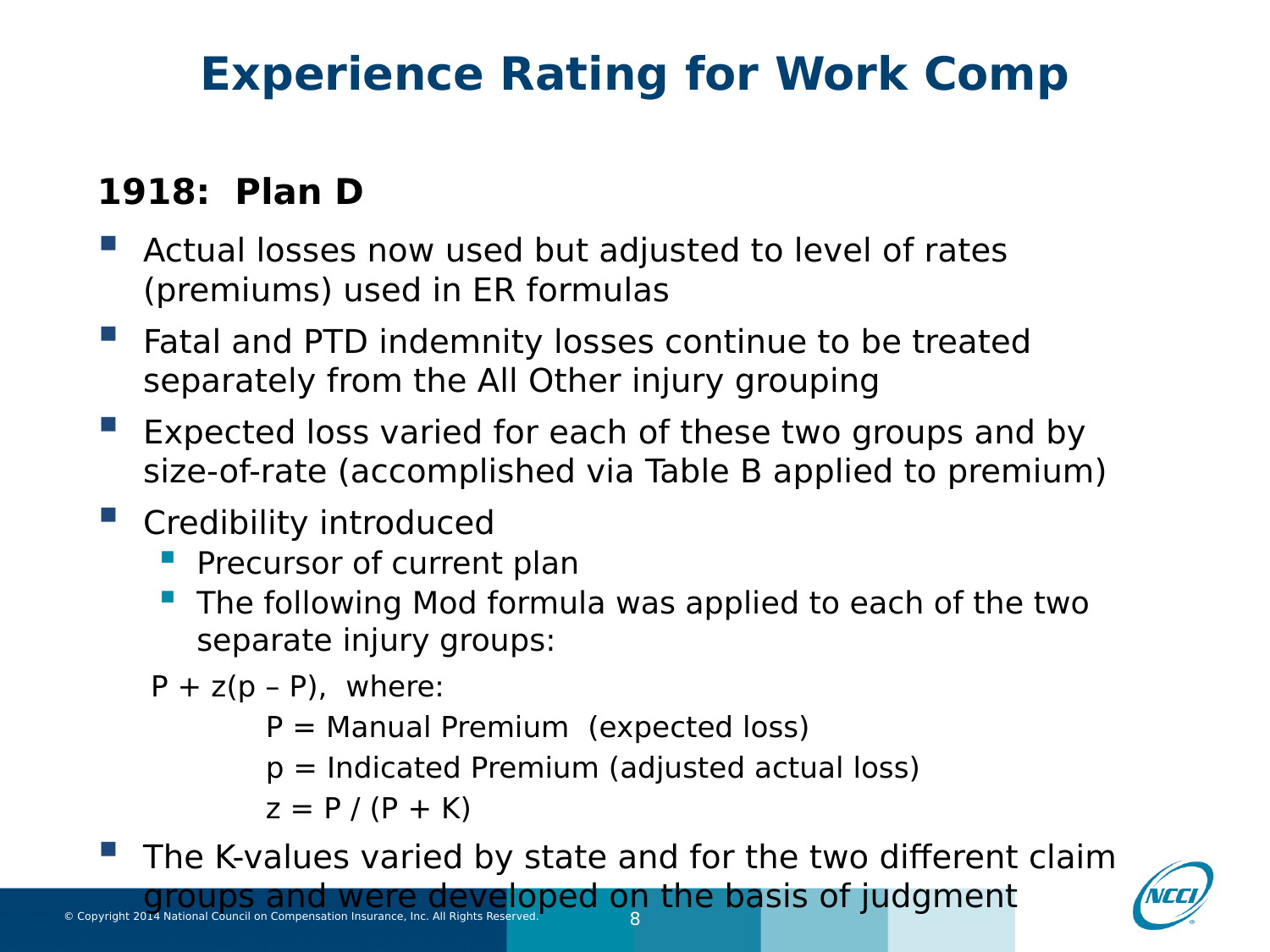

# Experience Rating for Work Comp
1918:  Plan D
Actual losses now used but adjusted to level of rates (premiums) used in ER formulas
Fatal and PTD indemnity losses continue to be treated separately from the All Other injury grouping
Expected loss varied for each of these two groups and by size-of-rate (accomplished via Table B applied to premium)
Credibility introduced
Precursor of current plan
The following Mod formula was applied to each of the two separate injury groups:
	P + z(p – P),  where:
P = Manual Premium  (expected loss)
p = Indicated Premium (adjusted actual loss)
z = P / (P + K)
The K-values varied by state and for the two different claim groups and were developed on the basis of judgment
8